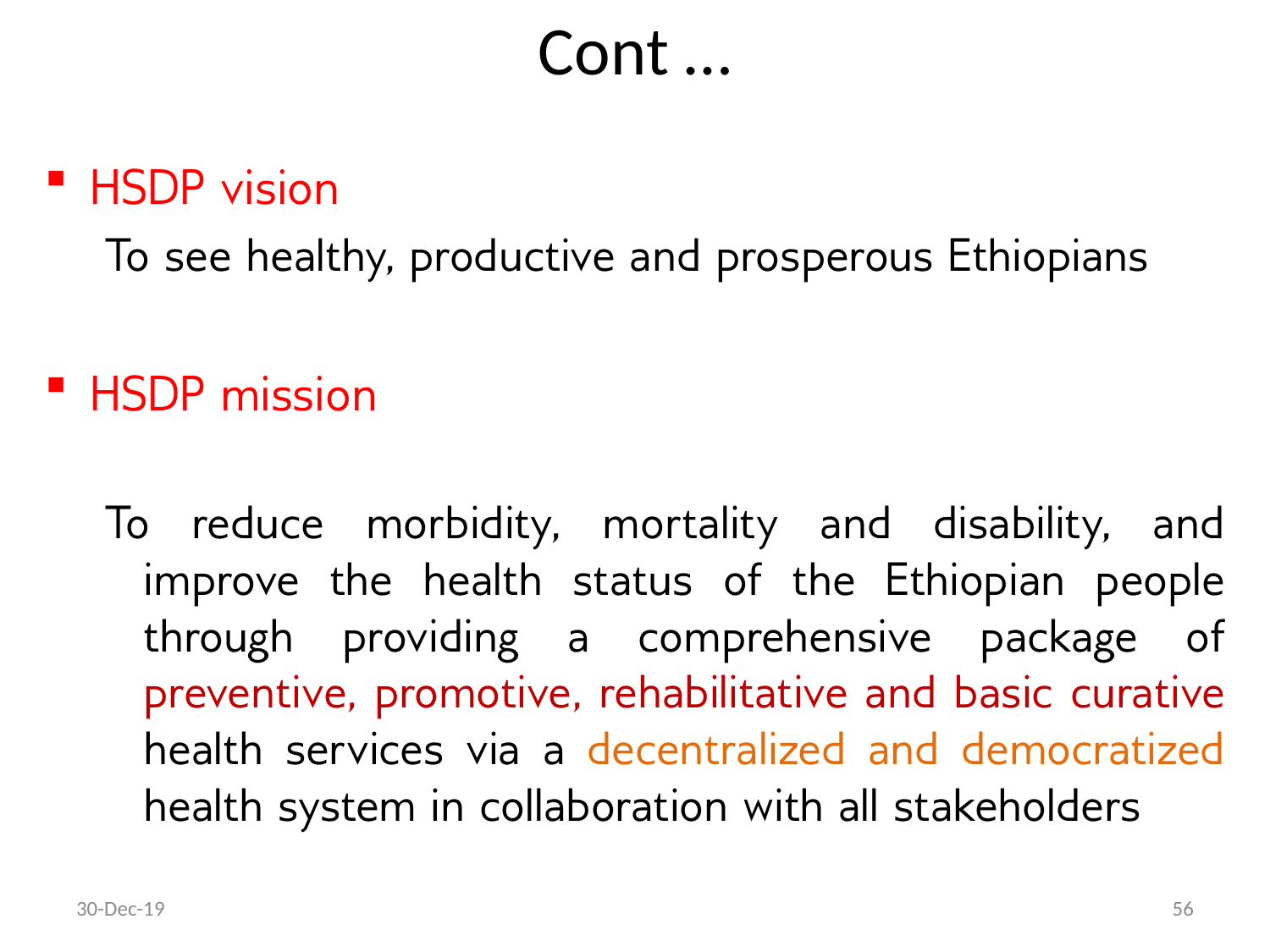

# Cont …
HSDP vision
To see healthy, productive and prosperous Ethiopians

HSDP mission

To reduce morbidity, mortality and disability, and improve the health status of the Ethiopian people through providing a comprehensive package of preventive, promotive, rehabilitative and basic curative health services via a decentralized and democratized health system in collaboration with all stakeholders
30-Dec-19
56